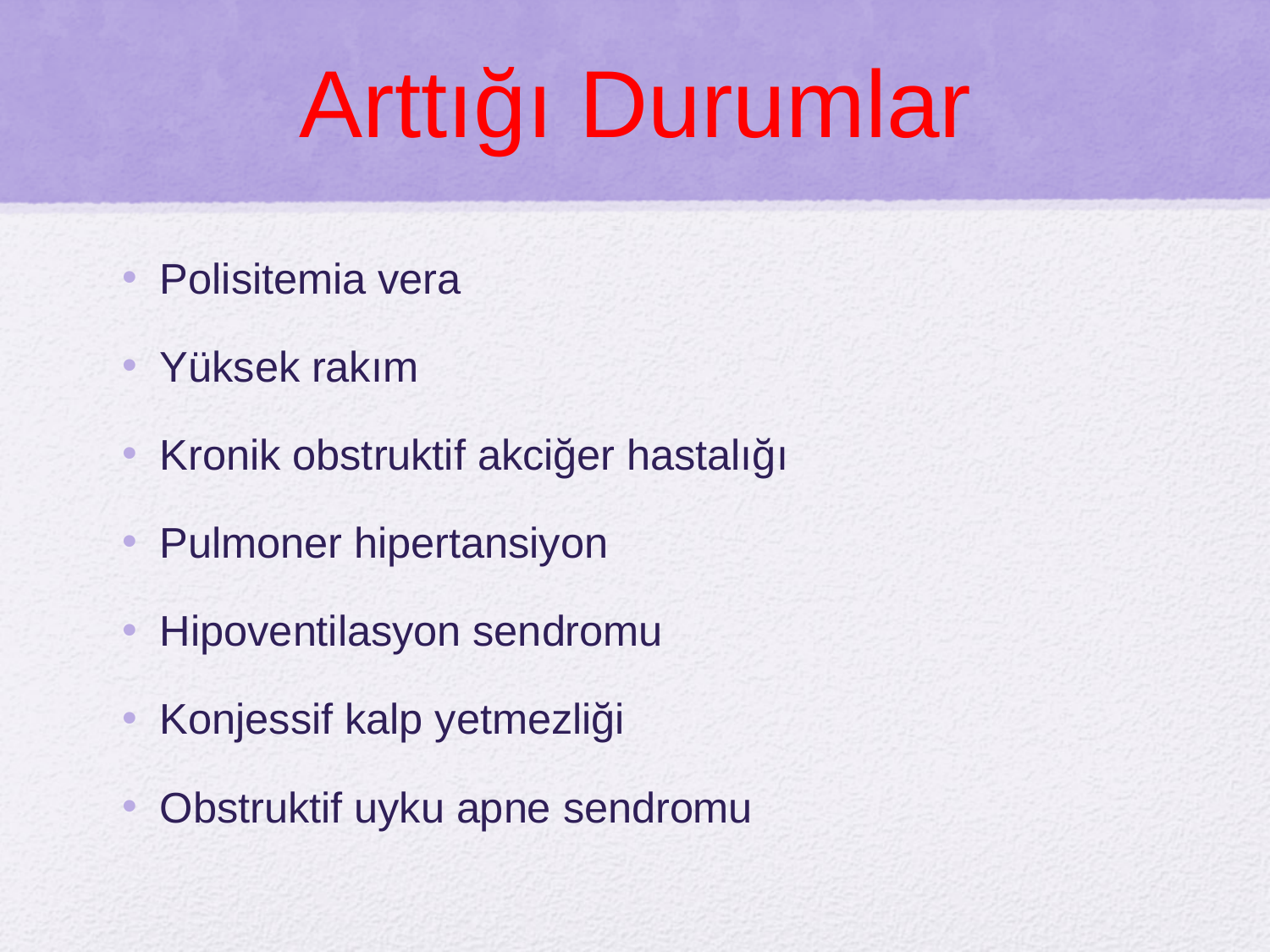

# Arttığı Durumlar
Polisitemia vera
Yüksek rakım
Kronik obstruktif akciğer hastalığı
Pulmoner hipertansiyon
Hipoventilasyon sendromu
Konjessif kalp yetmezliği
Obstruktif uyku apne sendromu